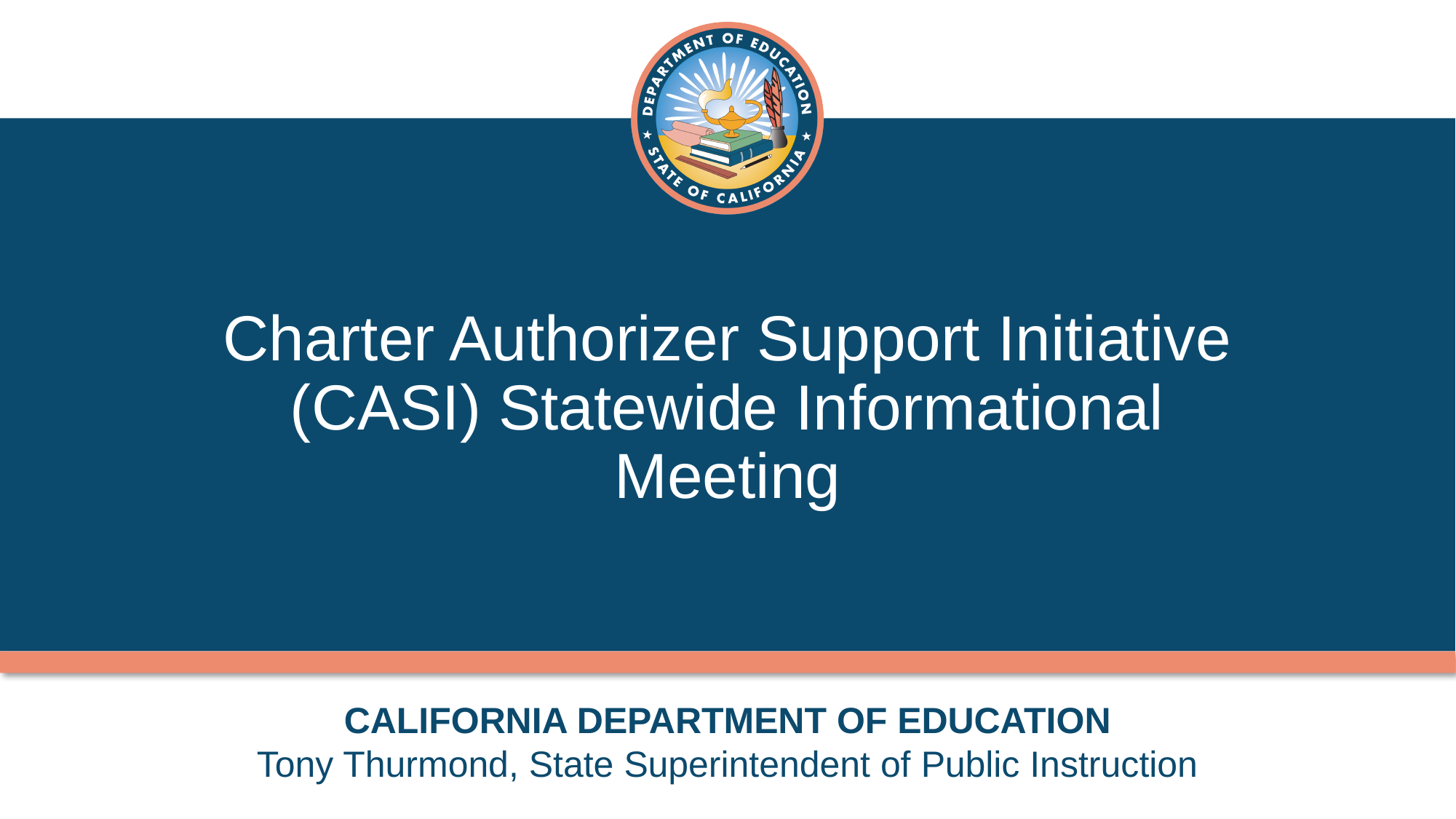

# Charter Authorizer Support Initiative (CASI) Statewide Informational Meeting